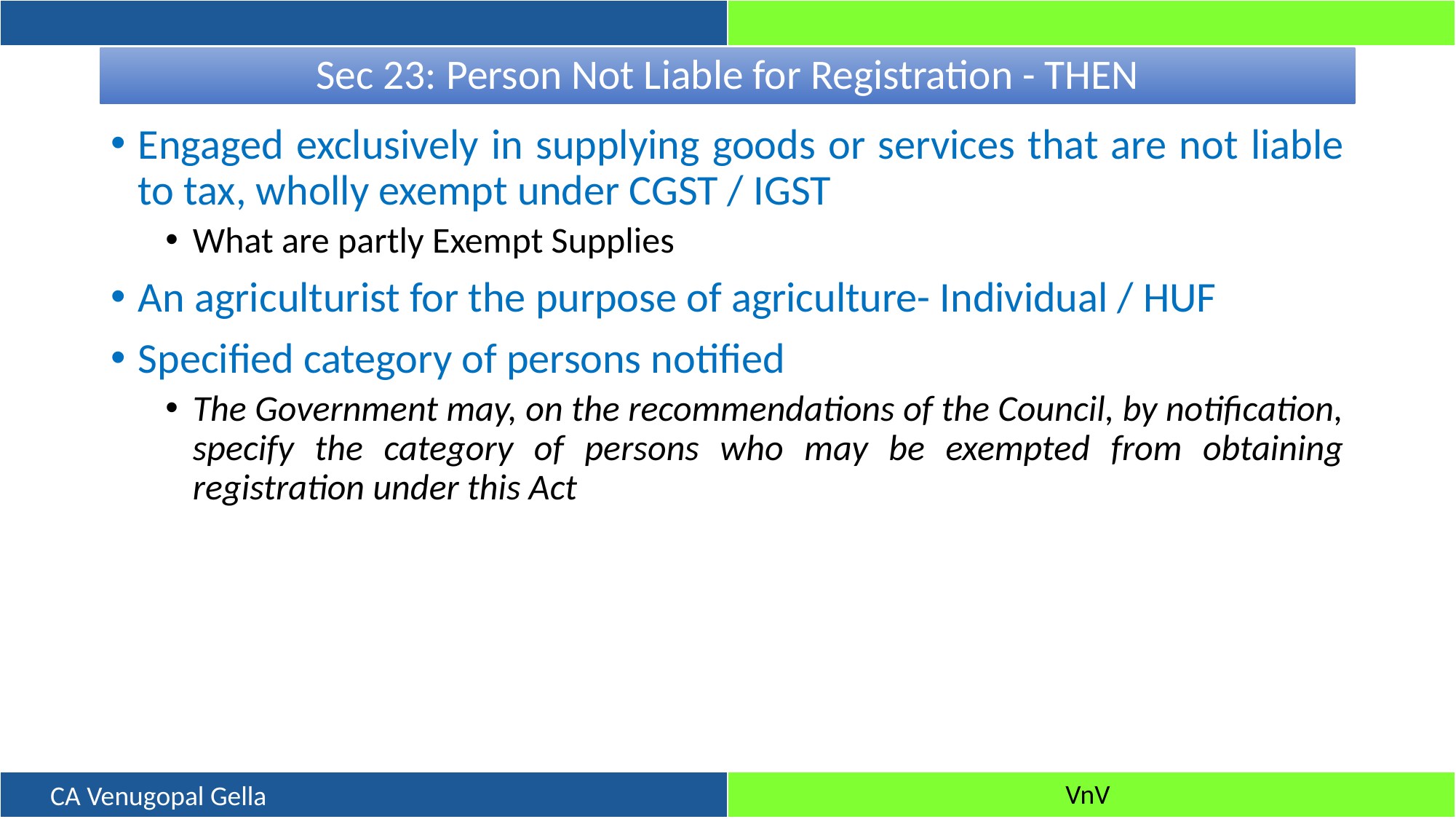

# Sec 23: Person Not Liable for Registration - THEN
Engaged exclusively in supplying goods or services that are not liable to tax, wholly exempt under CGST / IGST
What are partly Exempt Supplies
An agriculturist for the purpose of agriculture- Individual / HUF
Specified category of persons notified
The Government may, on the recommendations of the Council, by notification, specify the category of persons who may be exempted from obtaining registration under this Act